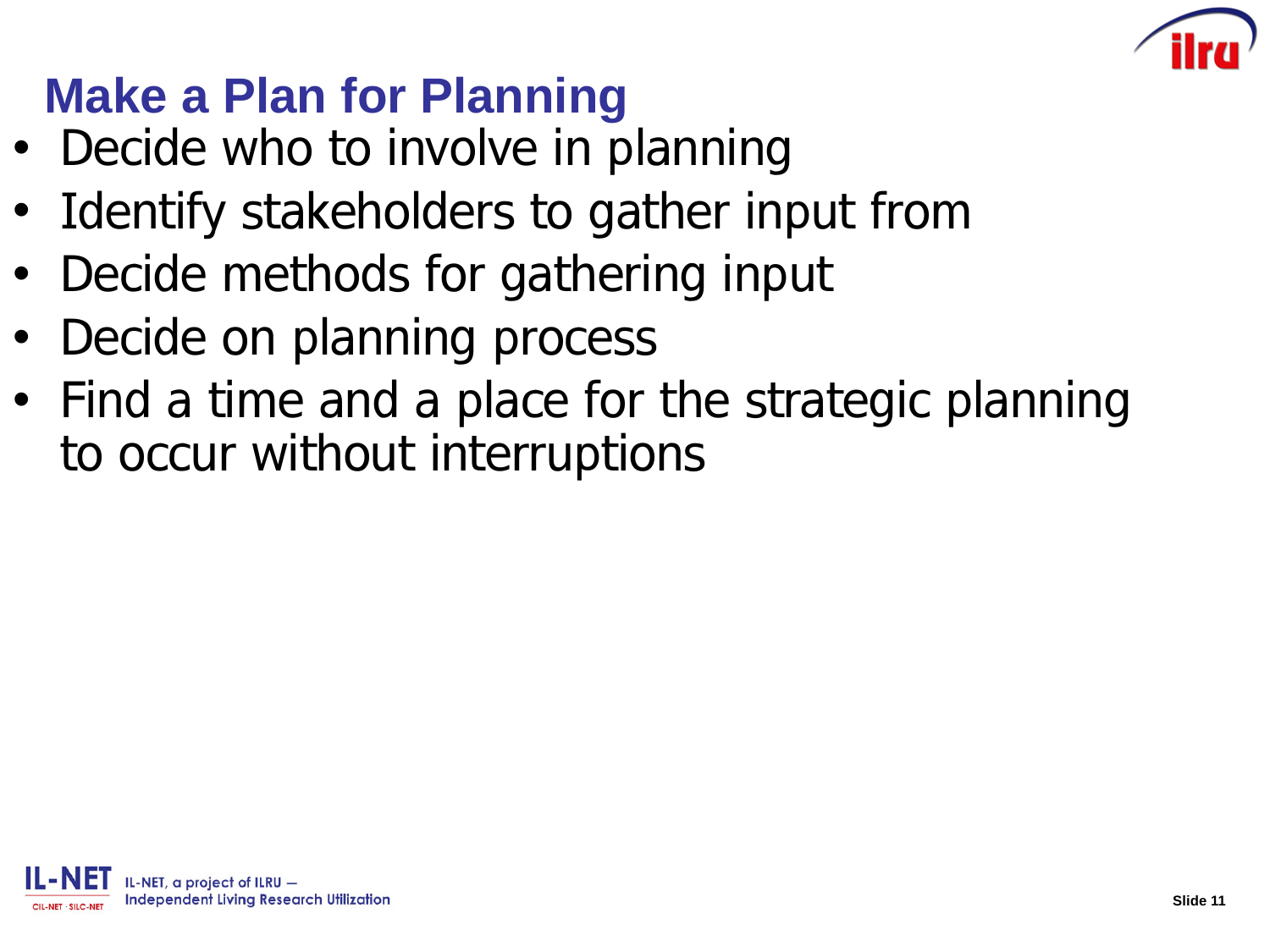

# Make a Plan for Planning
Decide who to involve in planning
Identify stakeholders to gather input from
Decide methods for gathering input
Decide on planning process
Find a time and a place for the strategic planning to occur without interruptions